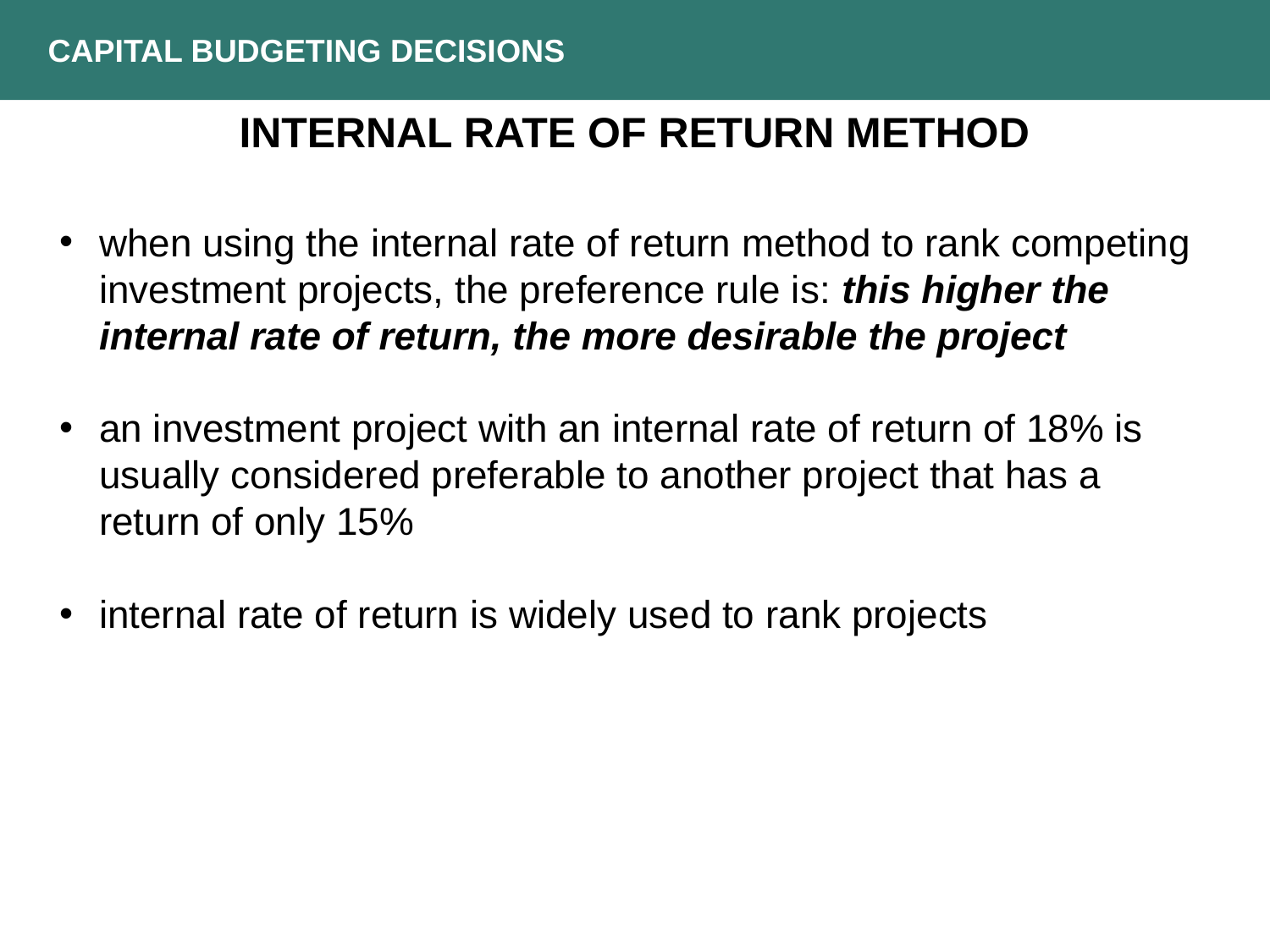

CAPITAL BUDGETING DECISIONS
INTERNAL RATE OF RETURN METHOD
when using the internal rate of return method to rank competing investment projects, the preference rule is: this higher the internal rate of return, the more desirable the project

an investment project with an internal rate of return of 18% is usually considered preferable to another project that has a return of only 15%

internal rate of return is widely used to rank projects